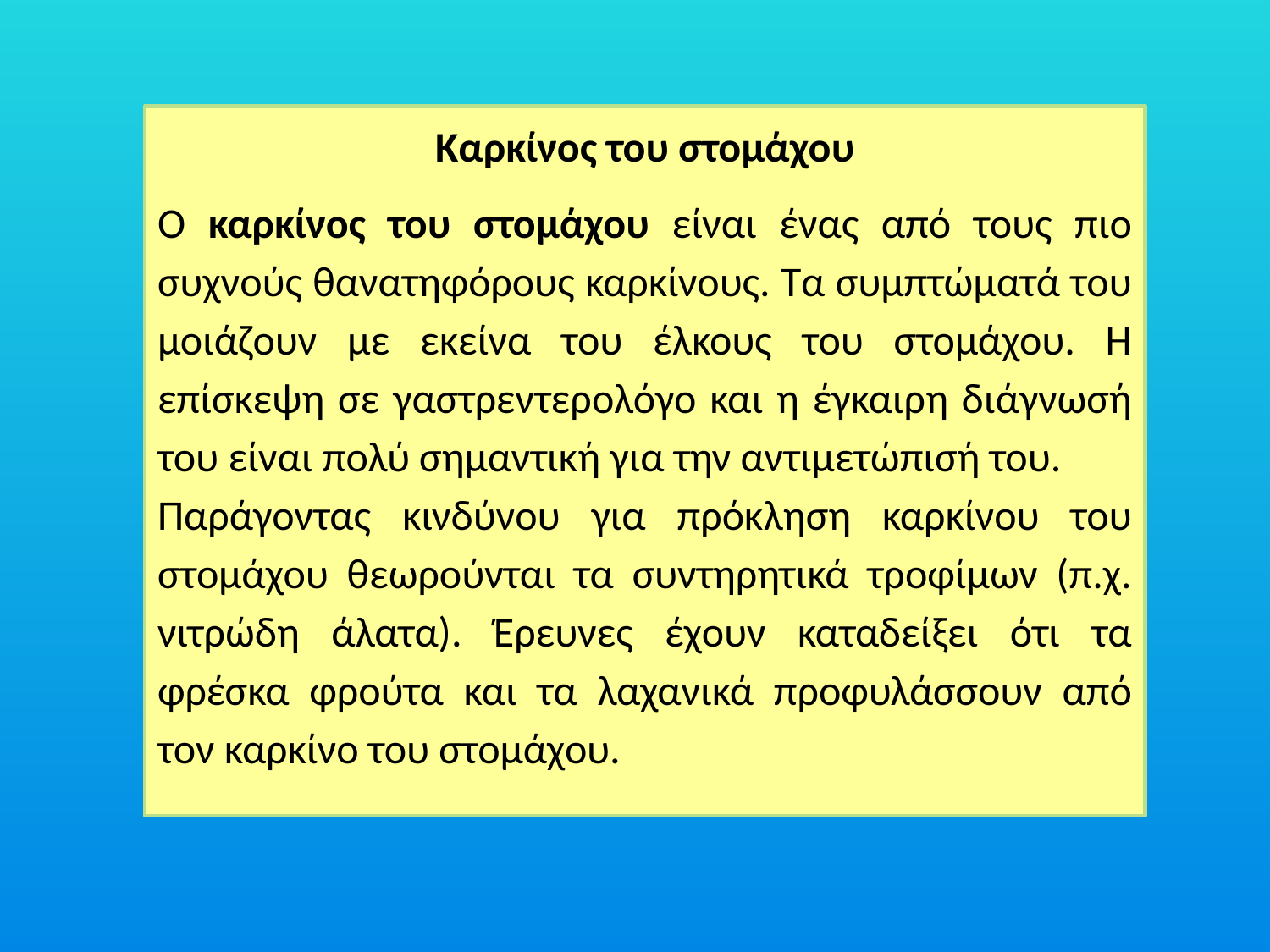

Καρκίνος του στομάχου
Ο καρκίνος του στομάχου είναι ένας από τους πιο συχνούς θανατηφόρους καρκίνους. Τα συμπτώματά του μοιάζουν με εκείνα του έλκους του στομάχου. Η επίσκεψη σε γαστρεντερολόγο και η έγκαιρη διάγνωσή του είναι πολύ σημαντική για την αντιμετώπισή του.
Παράγοντας κινδύνου για πρόκληση καρκίνου του στομάχου θεωρούνται τα συντηρητικά τροφίμων (π.χ. νιτρώδη άλατα). Έρευνες έχουν καταδείξει ότι τα φρέσκα φρούτα και τα λαχανικά προφυλάσσουν από τον καρκίνο του στομάχου.